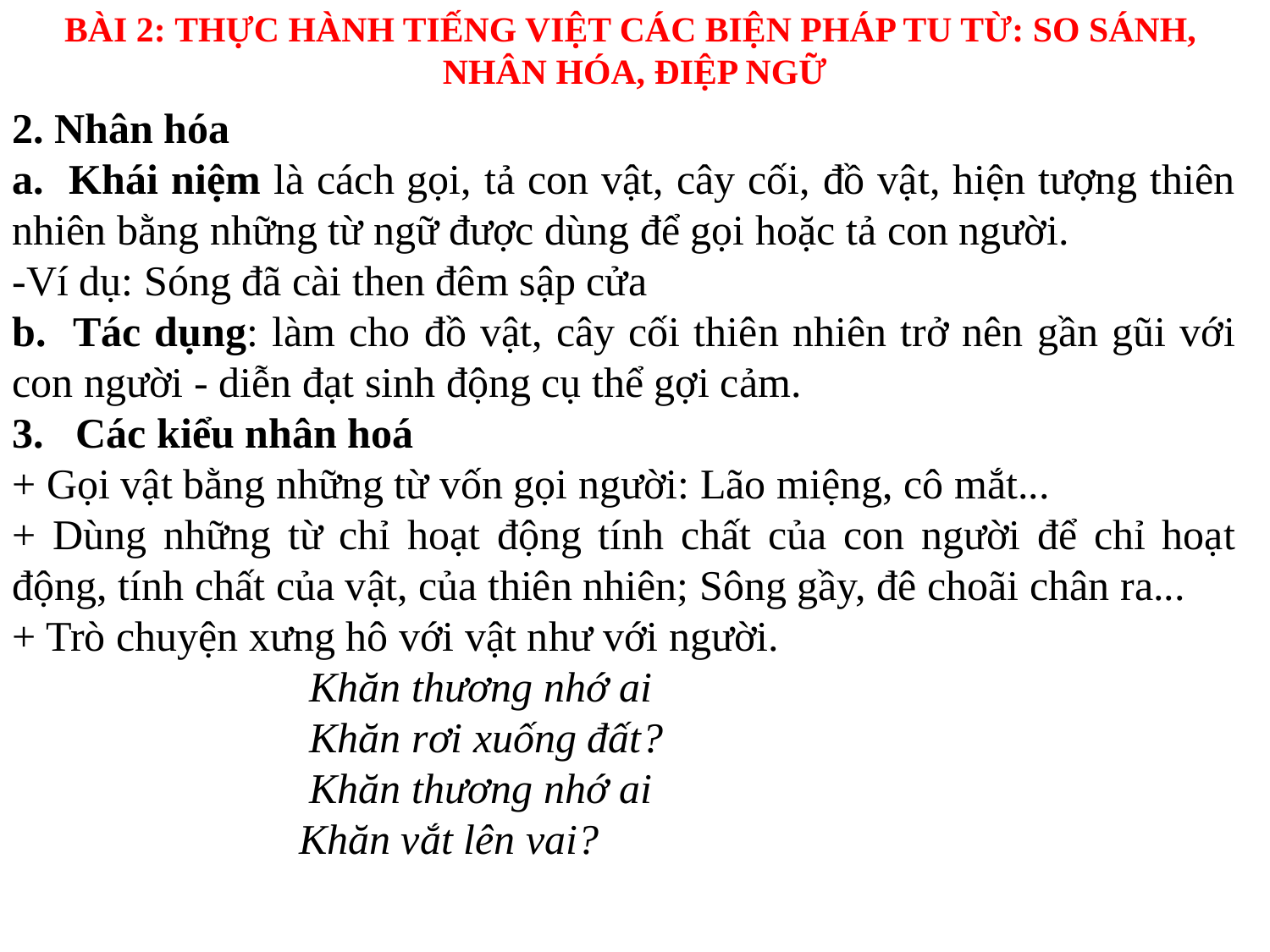

BÀI 2: THỰC HÀNH TIẾNG VIỆT CÁC BIỆN PHÁP TU TỪ: SO SÁNH,
NHÂN HÓA, ĐIỆP NGỮ

2. Nhân hóa
a.  Khái niệm là cách gọi, tả con vật, cây cối, đồ vật, hiện tượng thiên nhiên bằng những từ ngữ được dùng để gọi hoặc tả con người.
-Ví dụ: Sóng đã cài then đêm sập cửa
b.  Tác dụng: làm cho đồ vật, cây cối thiên nhiên trở nên gần gũi với con người - diễn đạt sinh động cụ thể gợi cảm.
3.   Các kiểu nhân hoá
+ Gọi vật bằng những từ vốn gọi người: Lão miệng, cô mắt...
+ Dùng những từ chỉ hoạt động tính chất của con người để chỉ hoạt động, tính chất của vật, của thiên nhiên; Sông gầy, đê choãi chân ra...
+ Trò chuyện xưng hô với vật như với người.
 Khăn thương nhớ ai
 Khăn rơi xuống đất?
 Khăn thương nhớ ai
Khăn vắt lên vai?